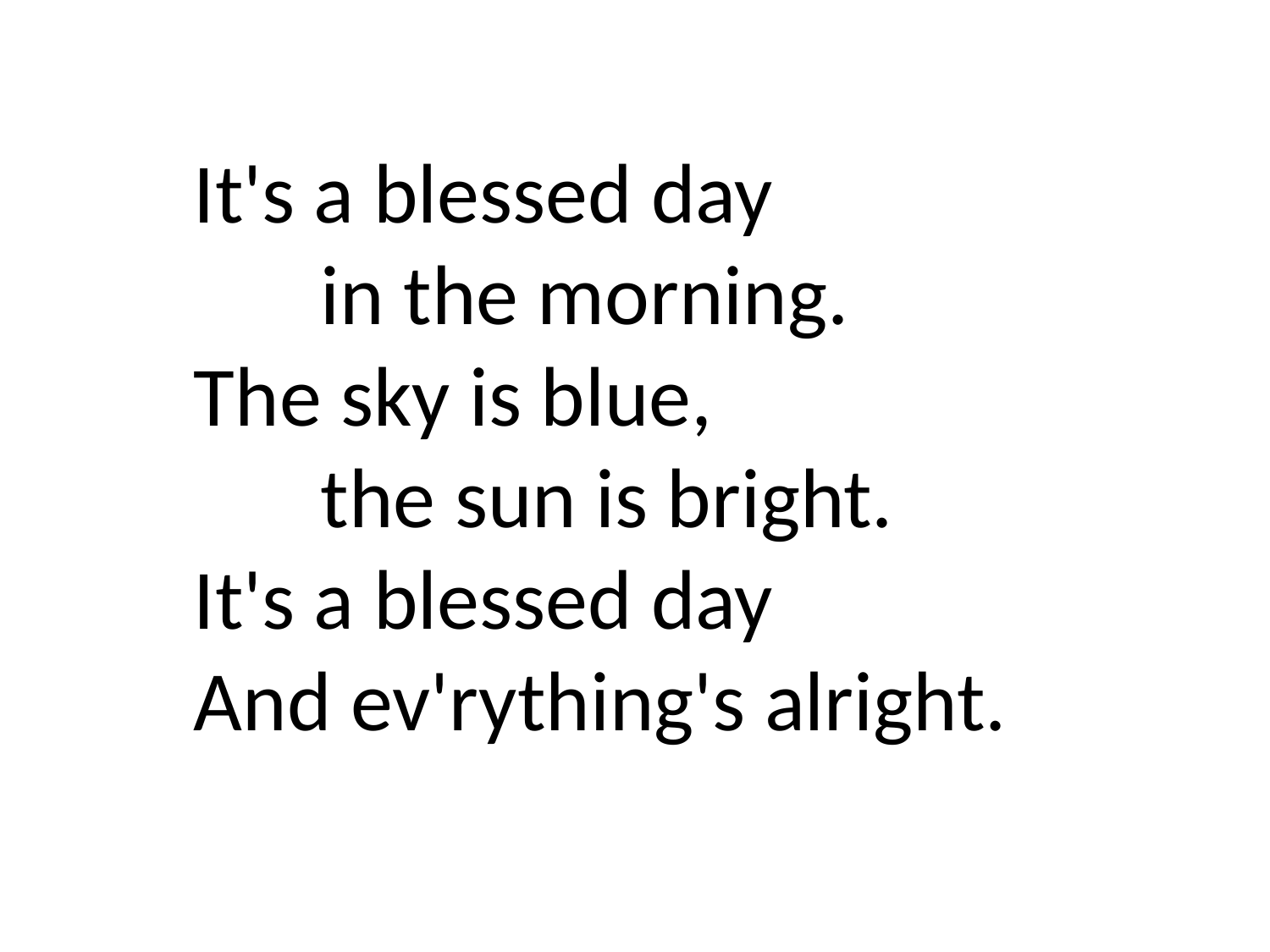

It's a blessed day
	in the morning.
The sky is blue,
	the sun is bright.
It's a blessed day
And ev'rything's alright.